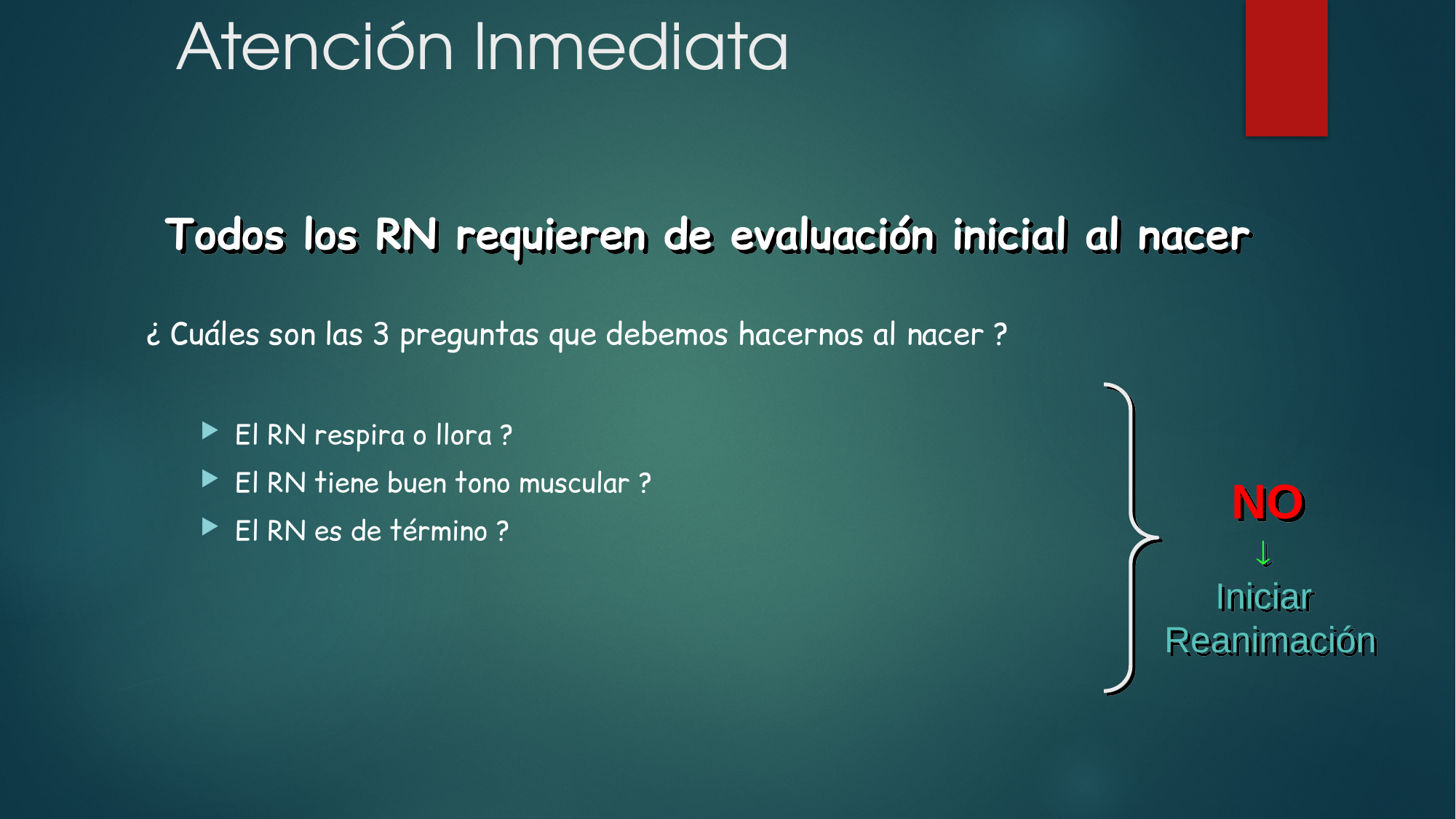

# Atención Inmediata
Todos los RN requieren de evaluación inicial al nacer
¿ Cuáles son las 3 preguntas que debemos hacernos al nacer ?

El RN respira o llora ?
El RN tiene buen tono muscular ?
El RN es de término ?

     NO
         ↓
     Iniciar Reanimación